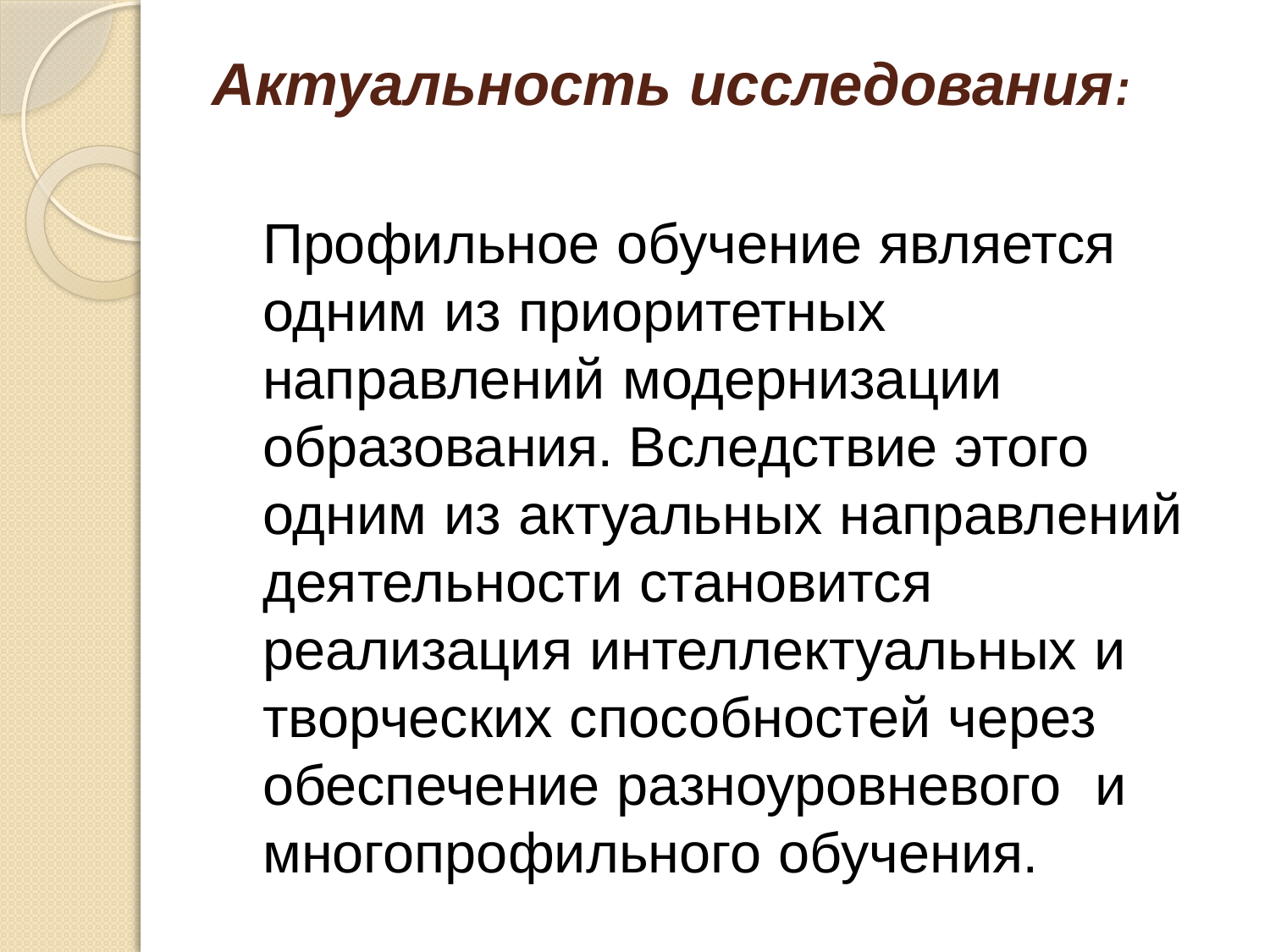

# Актуальность исследования:
	Профильное обучение является одним из приоритетных направлений модернизации образования. Вследствие этого одним из актуальных направлений деятельности становится реализация интеллектуальных и творческих способностей через обеспечение разноуровневого  и многопрофильного обучения.